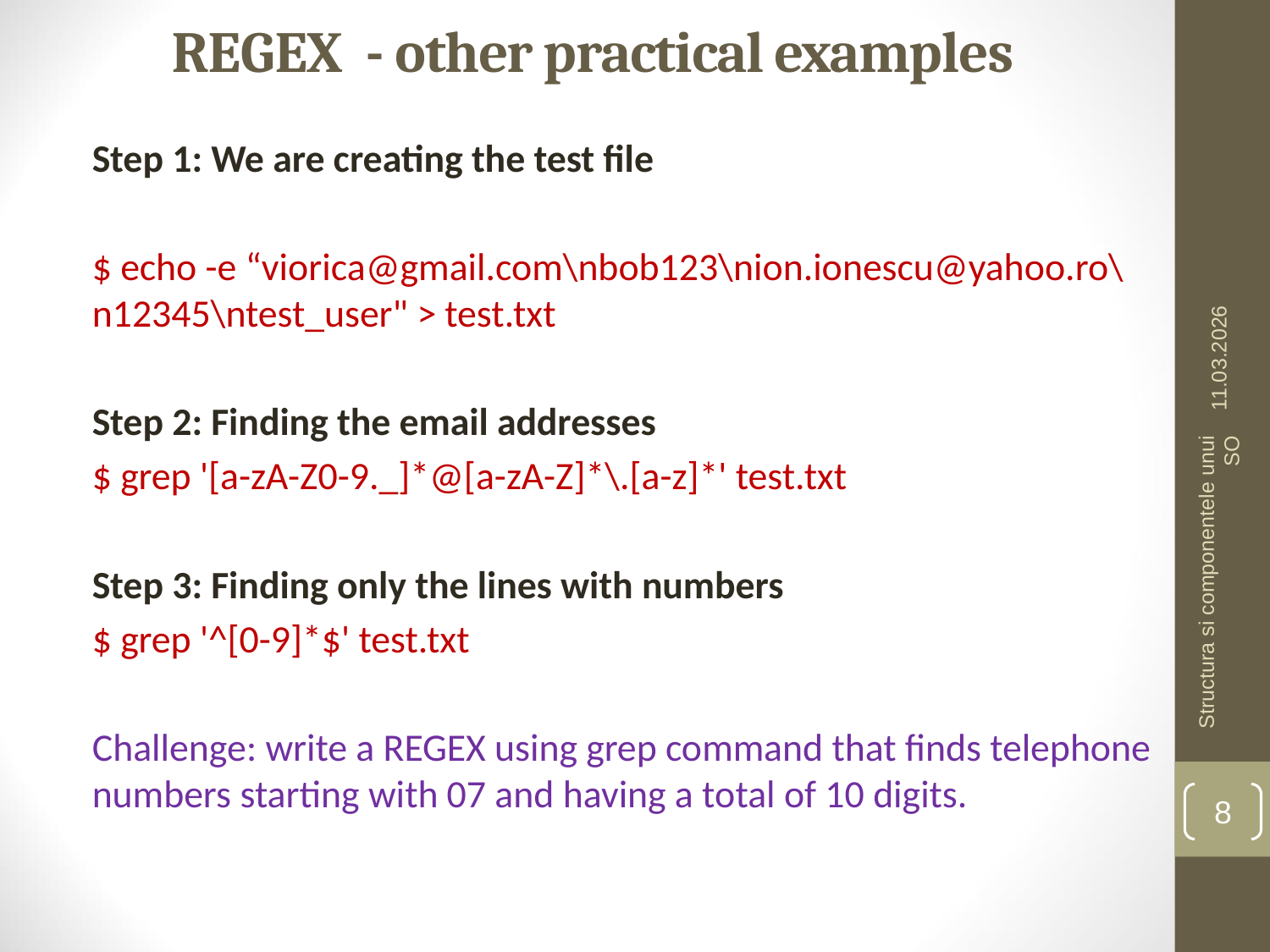

# REGEX  - other practical examples
Step 1: We are creating the test file

$ echo -e “viorica@gmail.com\nbob123\nion.ionescu@yahoo.ro\n12345\ntest_user" > test.txt

Step 2: Finding the email addresses
$ grep '[a-zA-Z0-9._]*@[a-zA-Z]*\.[a-z]*' test.txt

Step 3: Finding only the lines with numbers
$ grep '^[0-9]*$' test.txt

Challenge: write a REGEX using grep command that finds telephone numbers starting with 07 and having a total of 10 digits.

11.03.2026
Structura si componentele unui SO
8